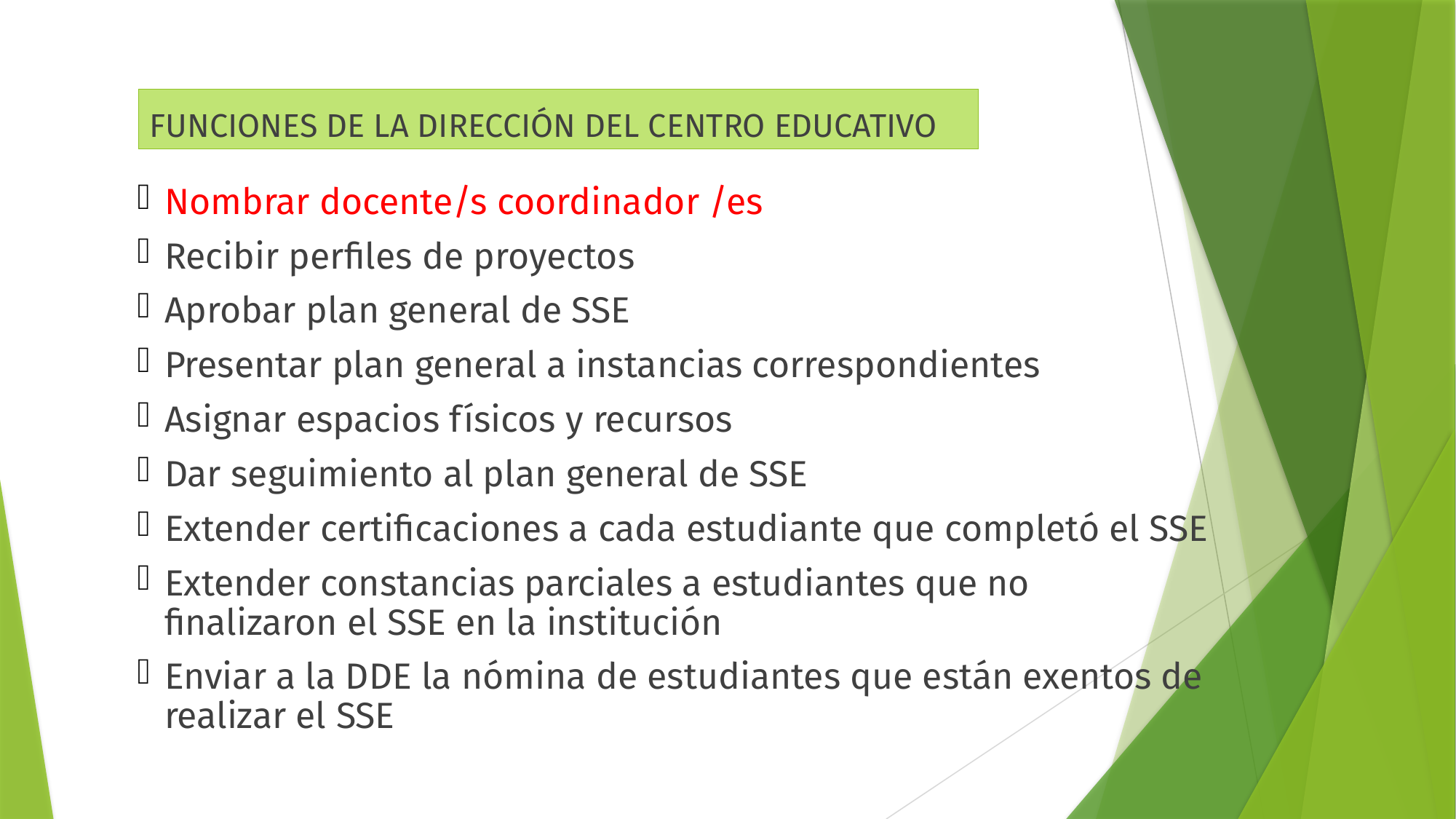

FUNCIONES DE LA DIRECCIÓN DEL CENTRO EDUCATIVO
Nombrar docente/s coordinador /es
Recibir perfiles de proyectos
Aprobar plan general de SSE
Presentar plan general a instancias correspondientes
Asignar espacios físicos y recursos
Dar seguimiento al plan general de SSE
Extender certificaciones a cada estudiante que completó el SSE
Extender constancias parciales a estudiantes que no finalizaron el SSE en la institución
Enviar a la DDE la nómina de estudiantes que están exentos de realizar el SSE